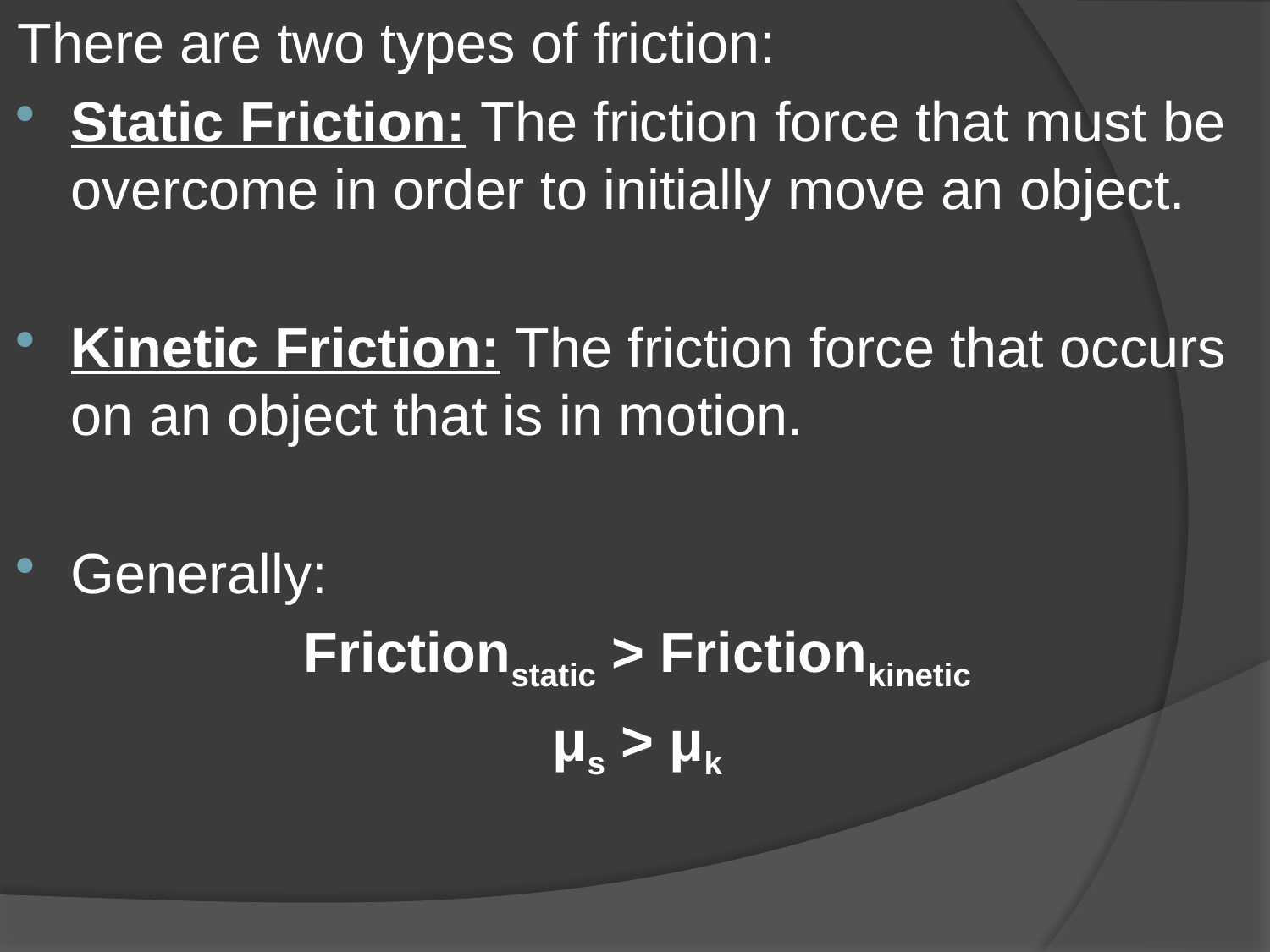

There are two types of friction:
Static Friction: The friction force that must be overcome in order to initially move an object.

Kinetic Friction: The friction force that occurs on an object that is in motion.

Generally:
Frictionstatic > Frictionkinetic
μs > μk